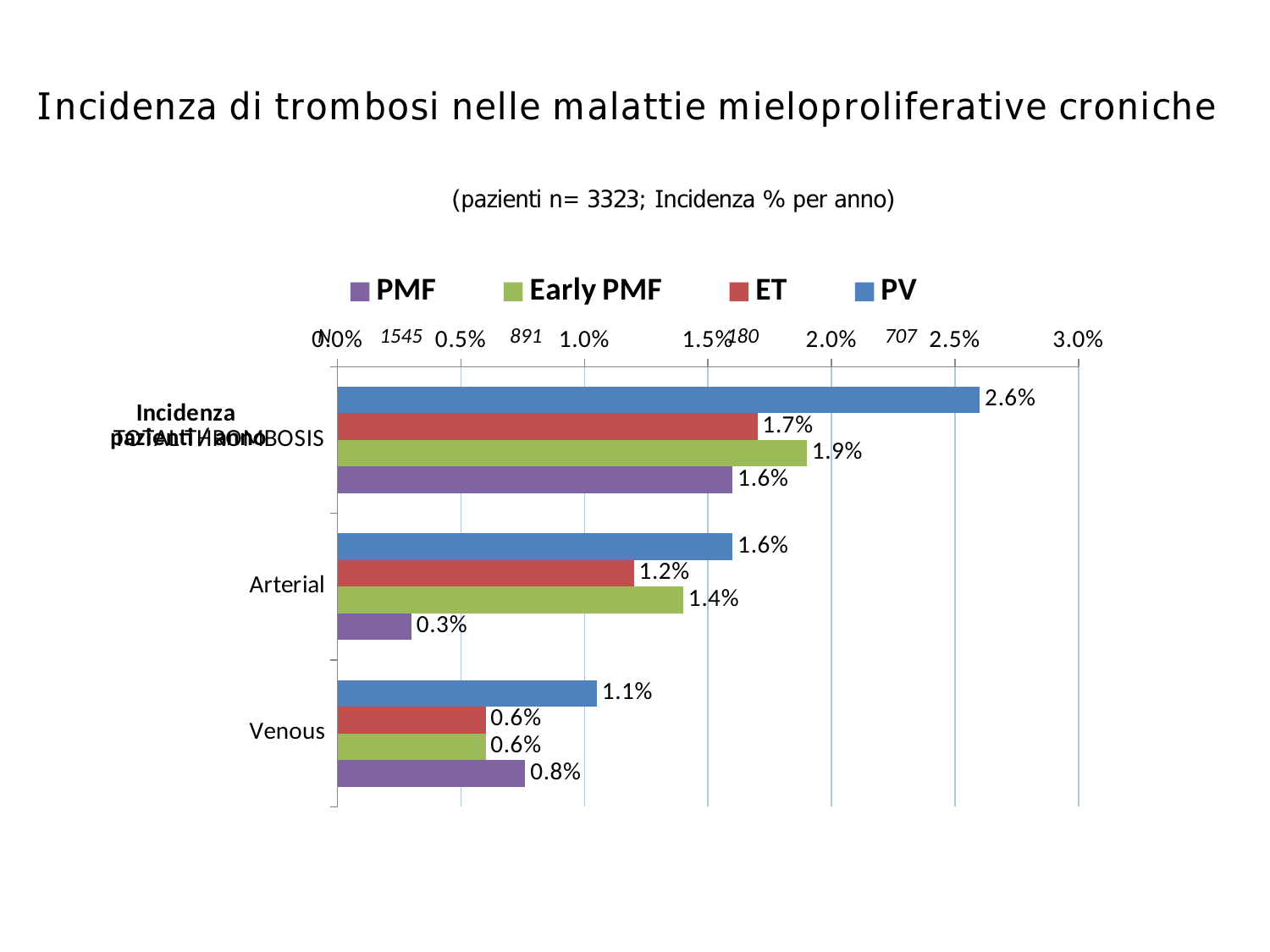

Incidenza di trombosi nelle malattie mieloproliferative croniche

                                                        (pazienti n= 3323; Incidenza % per anno)

### Chart

| Category | PV | ET | Early PMF | PMF |
|---|---|---|---|---|
| TOTAL THROMBOSIS | 0.026 | 0.017 | 0.019 | 0.016 |
| Arterial | 0.016 | 0.012 | 0.014 | 0.003 |
| Venous | 0.0105 | 0.006 | 0.006 | 0.0076 |
N          1545                  891                                      180                          707